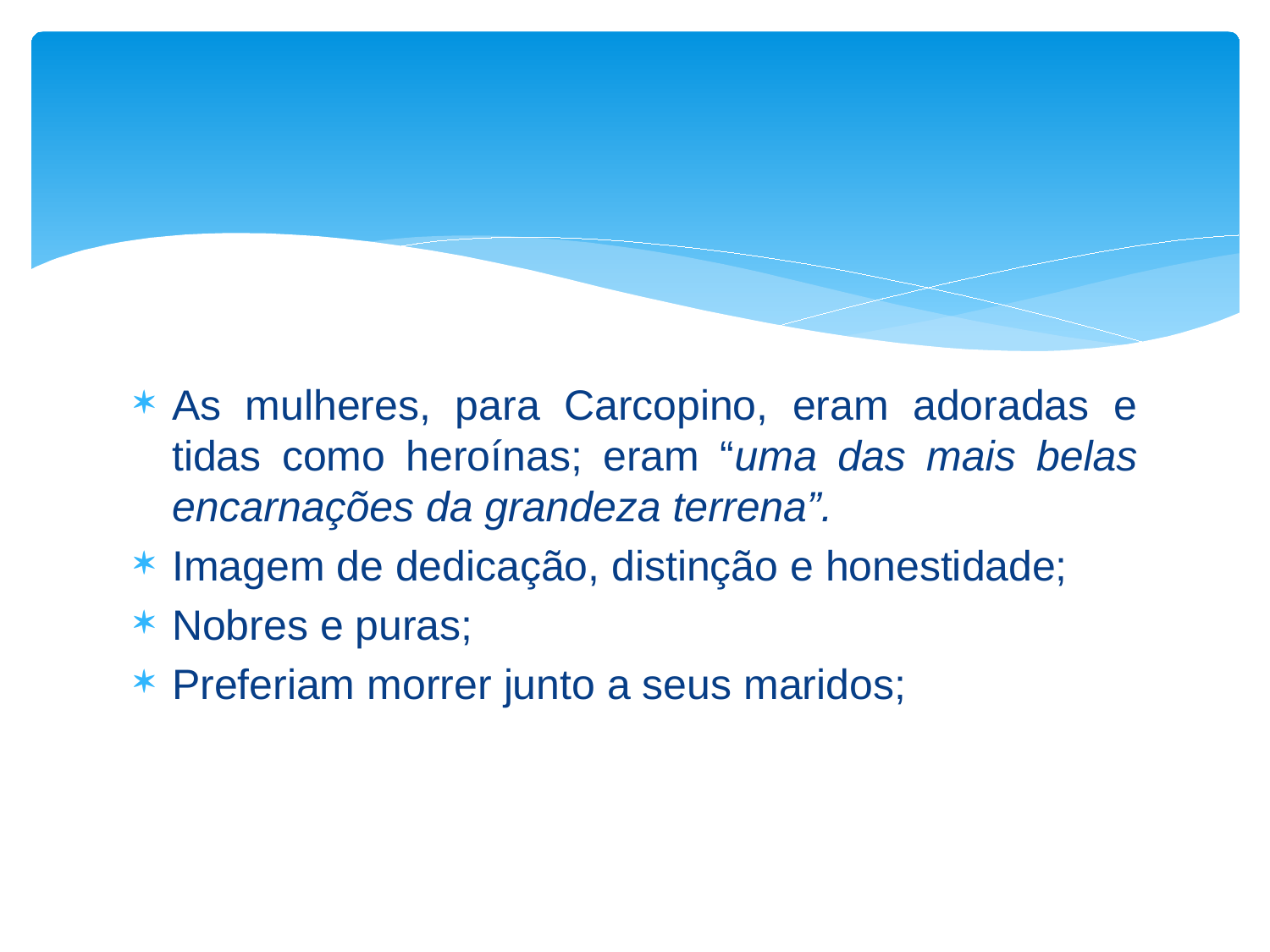

As mulheres, para Carcopino, eram adoradas e tidas como heroínas; eram “uma das mais belas encarnações da grandeza terrena”.
Imagem de dedicação, distinção e honestidade;
Nobres e puras;
Preferiam morrer junto a seus maridos;